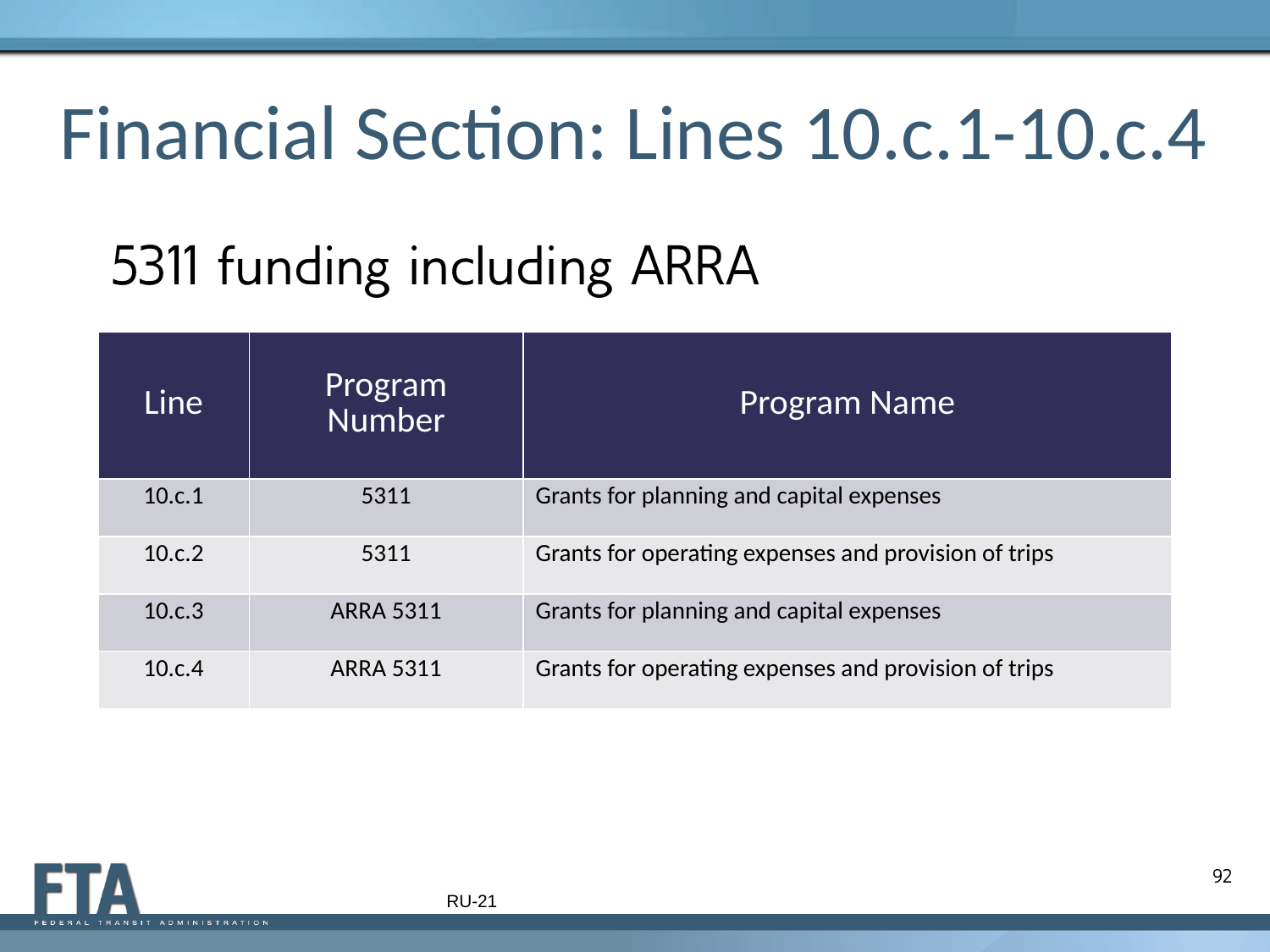

# Financial Section: Lines 10.c.1-10.c.4
5311 funding including ARRA

| Line | Program Number | Program Name |
| --- | --- | --- |
| 10.c.1 | 5311 | Grants for planning and capital expenses |
| 10.c.2 | 5311 | Grants for operating expenses and provision of trips |
| 10.c.3 | ARRA 5311 | Grants for planning and capital expenses |
| 10.c.4 | ARRA 5311 | Grants for operating expenses and provision of trips |
92
RU-21